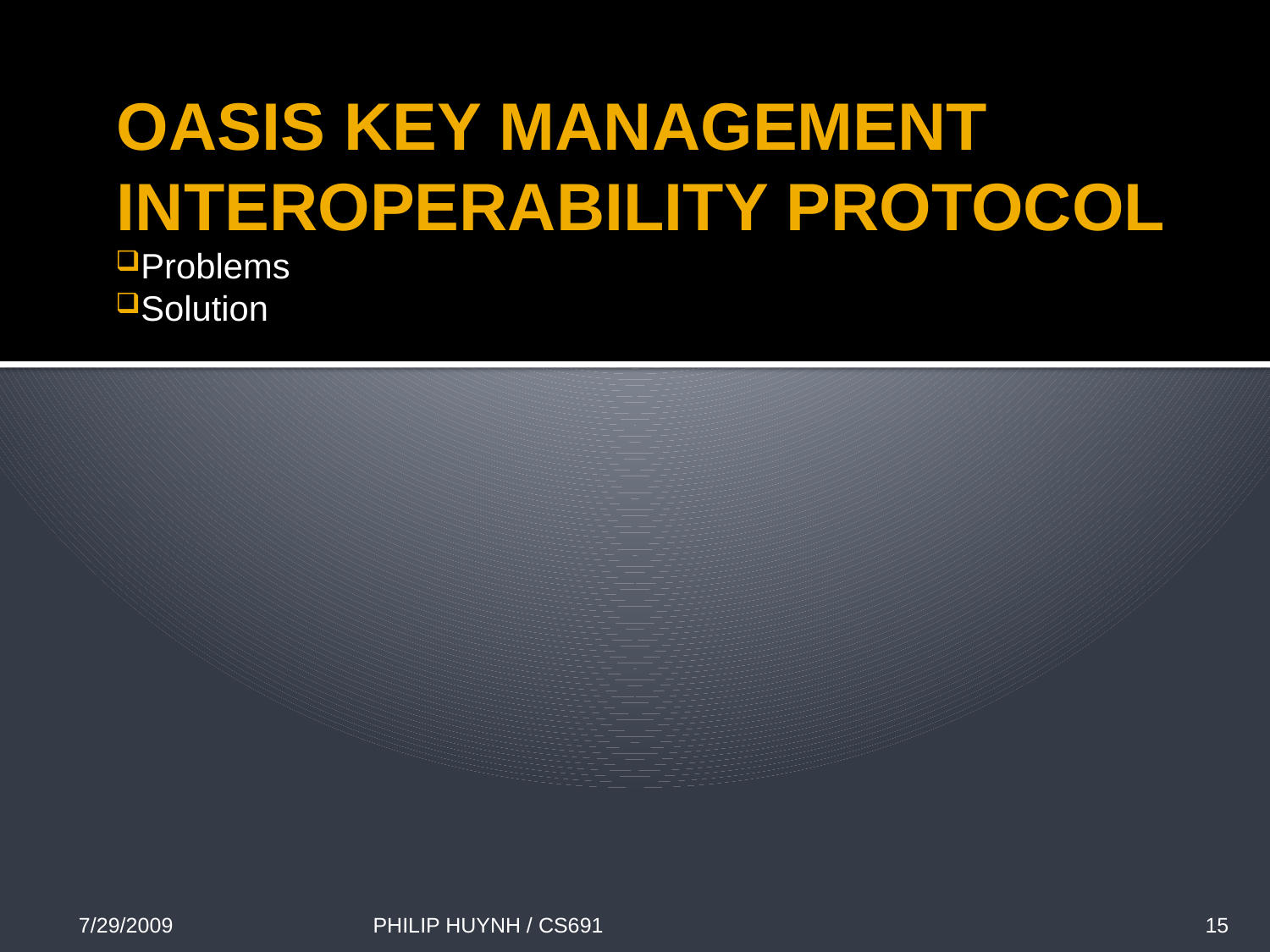

# OASIS KEY MANAGEMENT INTEROPERABILITY PROTOCOL
Problems
Solution
7/29/2009
PHILIP HUYNH / CS691
15